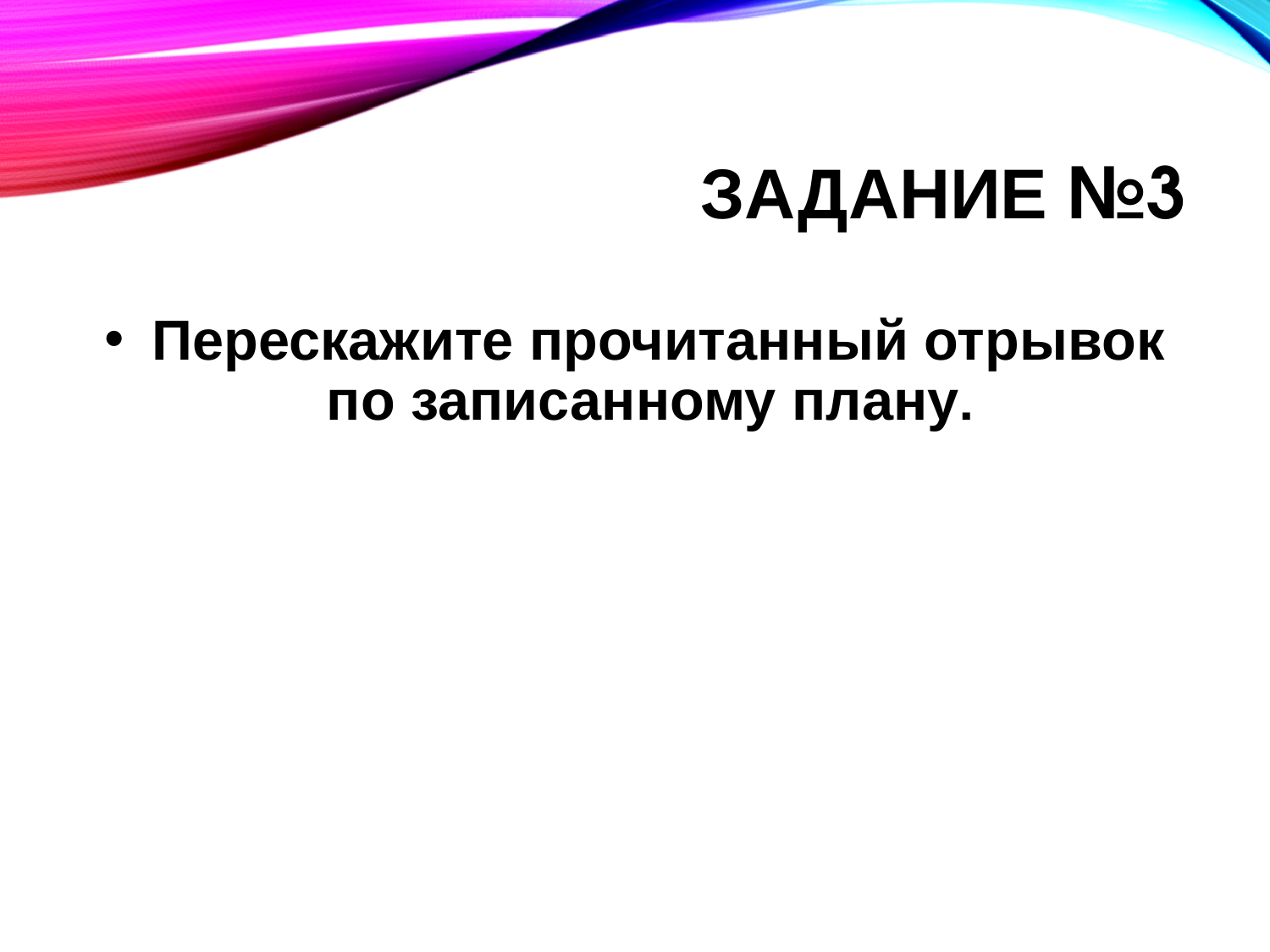

# Задание №3
 Перескажите прочитанный отрывок по записанному плану.